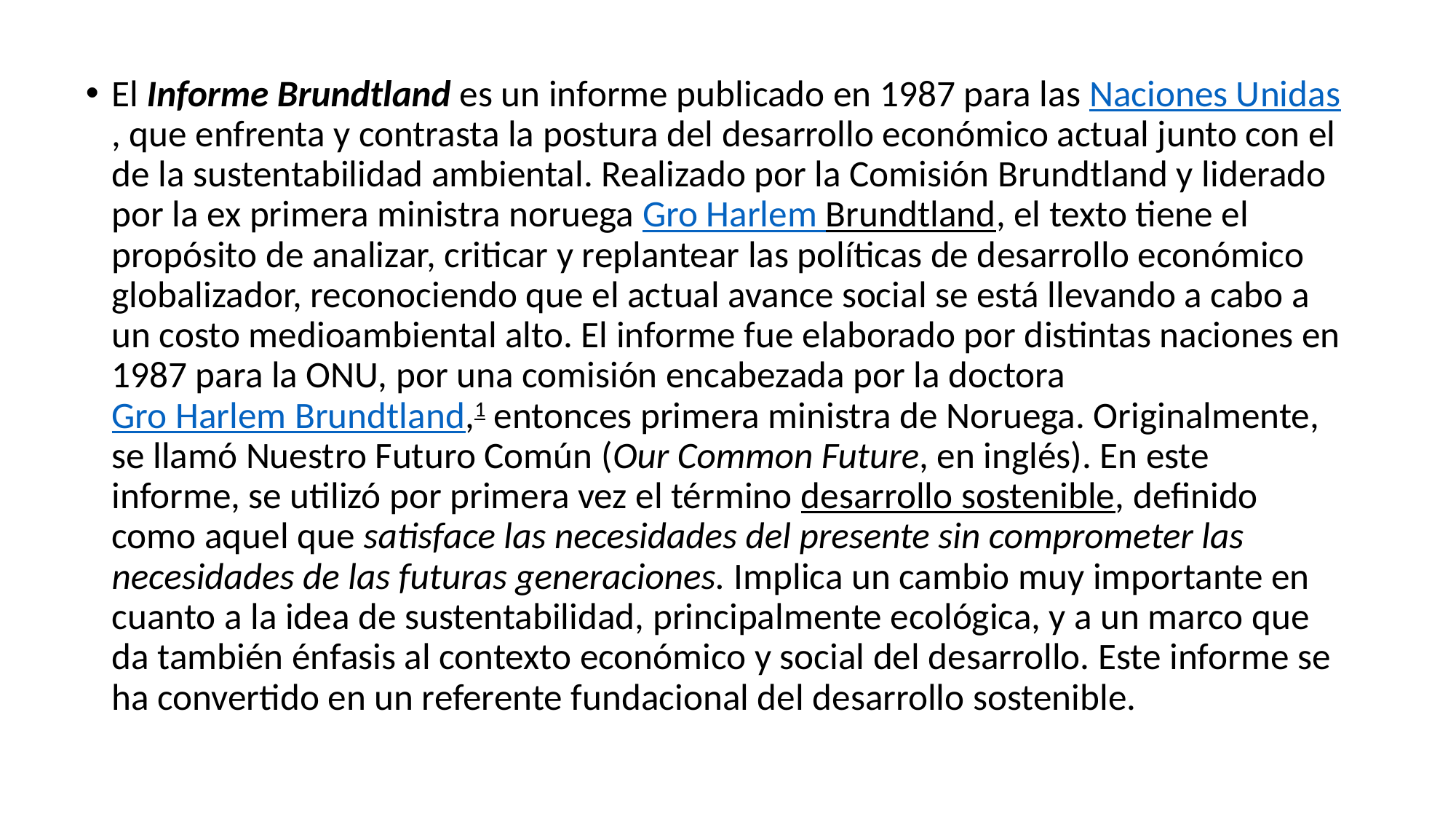

El Informe Brundtland es un informe publicado en 1987 para las Naciones Unidas, que enfrenta y contrasta la postura del desarrollo económico actual junto con el de la sustentabilidad ambiental. Realizado por la Comisión Brundtland y liderado por la ex primera ministra noruega Gro Harlem Brundtland, el texto tiene el propósito de analizar, criticar y replantear las políticas de desarrollo económico globalizador, reconociendo que el actual avance social se está llevando a cabo a un costo medioambiental alto. El informe fue elaborado por distintas naciones en 1987 para la ONU, por una comisión encabezada por la doctora Gro Harlem Brundtland,1​ entonces primera ministra de Noruega. Originalmente, se llamó Nuestro Futuro Común (Our Common Future, en inglés). En este informe, se utilizó por primera vez el término desarrollo sostenible, definido como aquel que satisface las necesidades del presente sin comprometer las necesidades de las futuras generaciones. Implica un cambio muy importante en cuanto a la idea de sustentabilidad, principalmente ecológica, y a un marco que da también énfasis al contexto económico y social del desarrollo. Este informe se ha convertido en un referente fundacional del desarrollo sostenible.